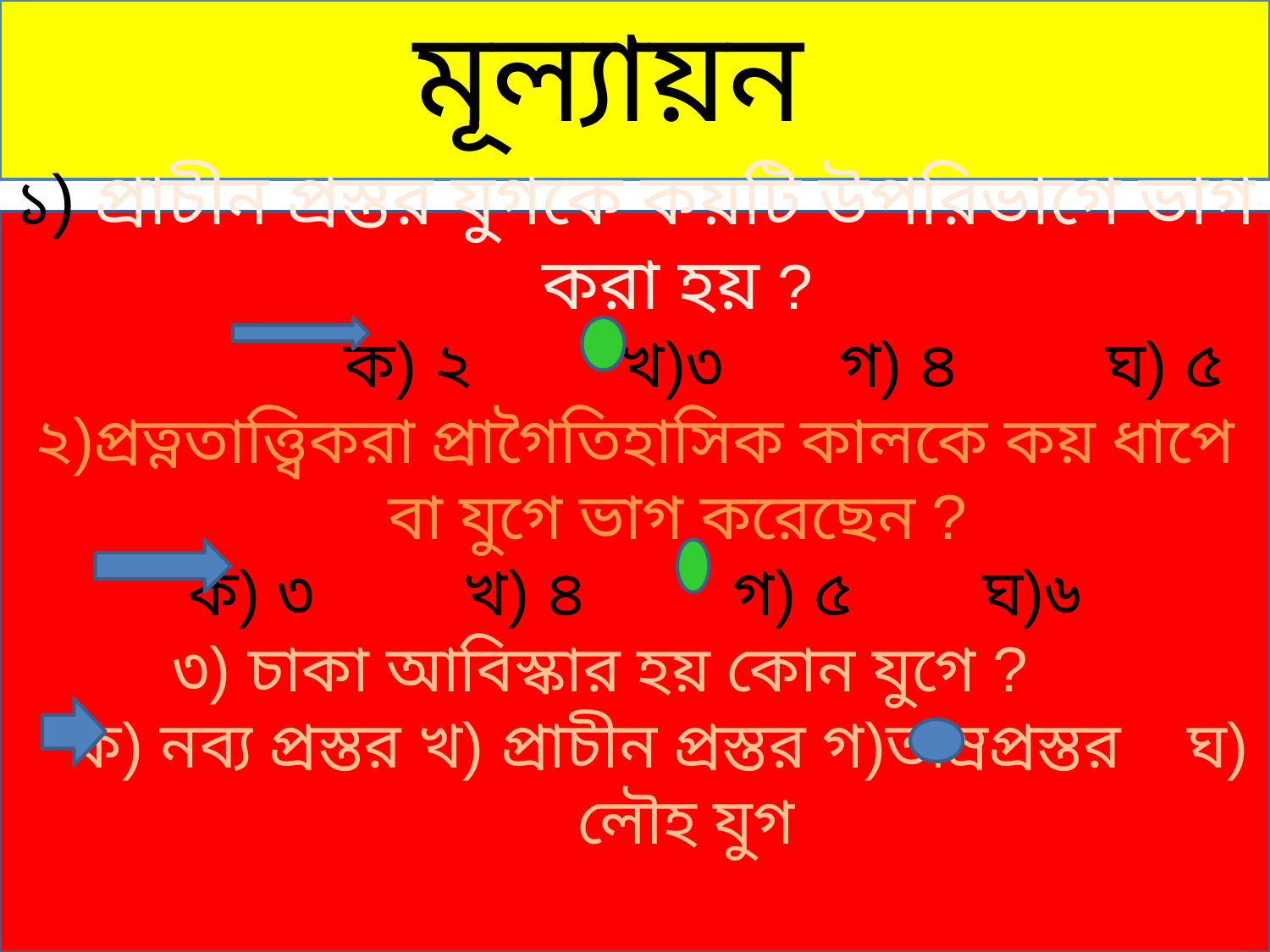

মূল্যায়ন
১) প্রাচীন প্রস্তর যুগকে কয়টি উপরিভাগে ভাগ করা হয় ?
                  ক) ২         খ)৩       গ) ৪         ঘ) ৫
২)প্রত্নতাত্ত্বিকরা প্রাগৈতিহাসিক কালকে কয় ধাপে বা যুগে ভাগ করেছেন ?
ক) ৩         খ) ৪         গ) ৫        ঘ)৬
৩) চাকা আবিস্কার হয় কোন যুগে ?
   ক) নব্য প্রস্তর খ) প্রাচীন প্রস্তর গ)তাম্রপ্রস্তর    ঘ) লৌহ যুগ